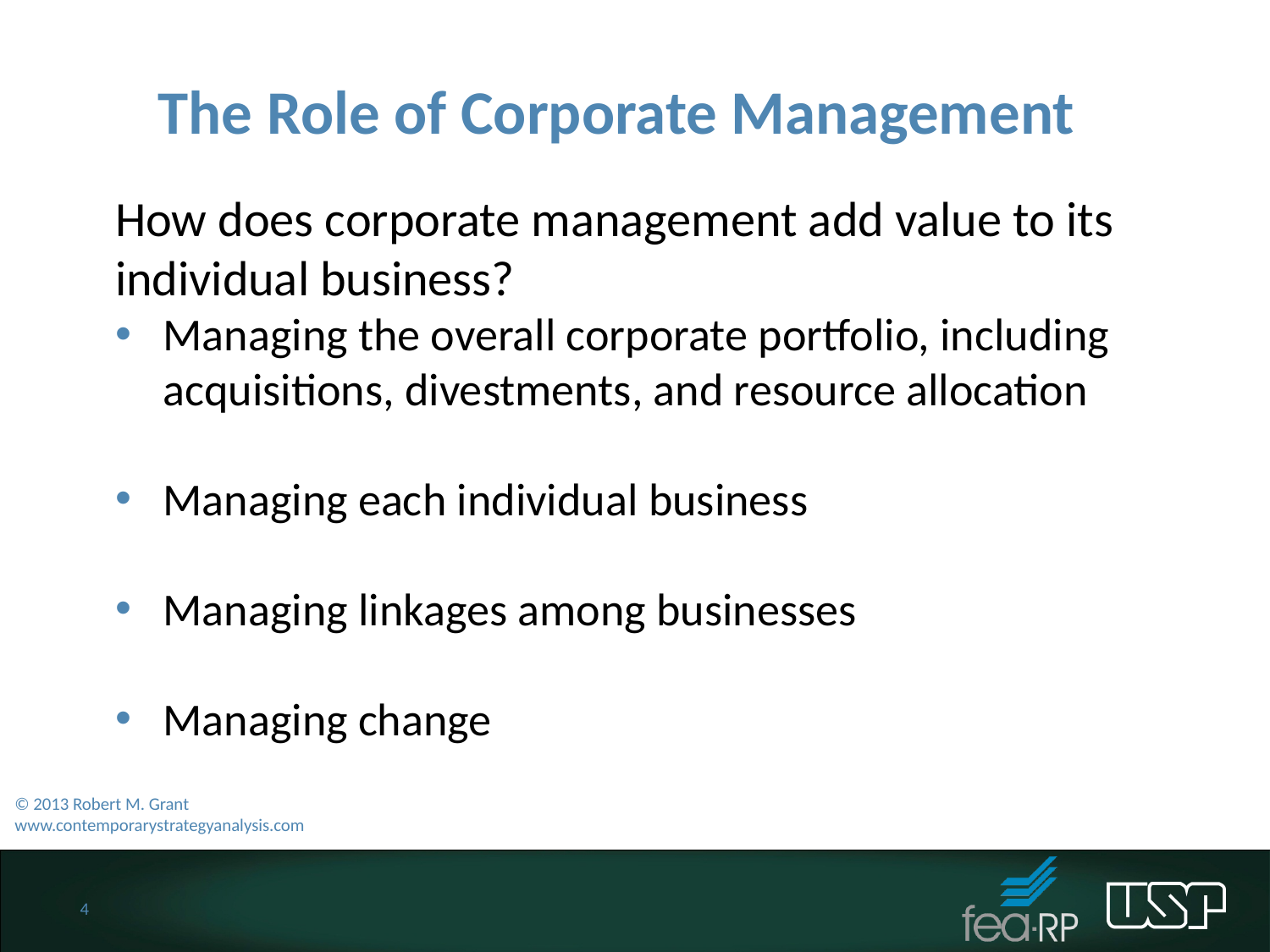

The Role of Corporate Management
How does corporate management add value to its individual business?
Managing the overall corporate portfolio, including acquisitions, divestments, and resource allocation

Managing each individual business

Managing linkages among businesses

Managing change
© 2013 Robert M. Grant
www.contemporarystrategyanalysis.com
4